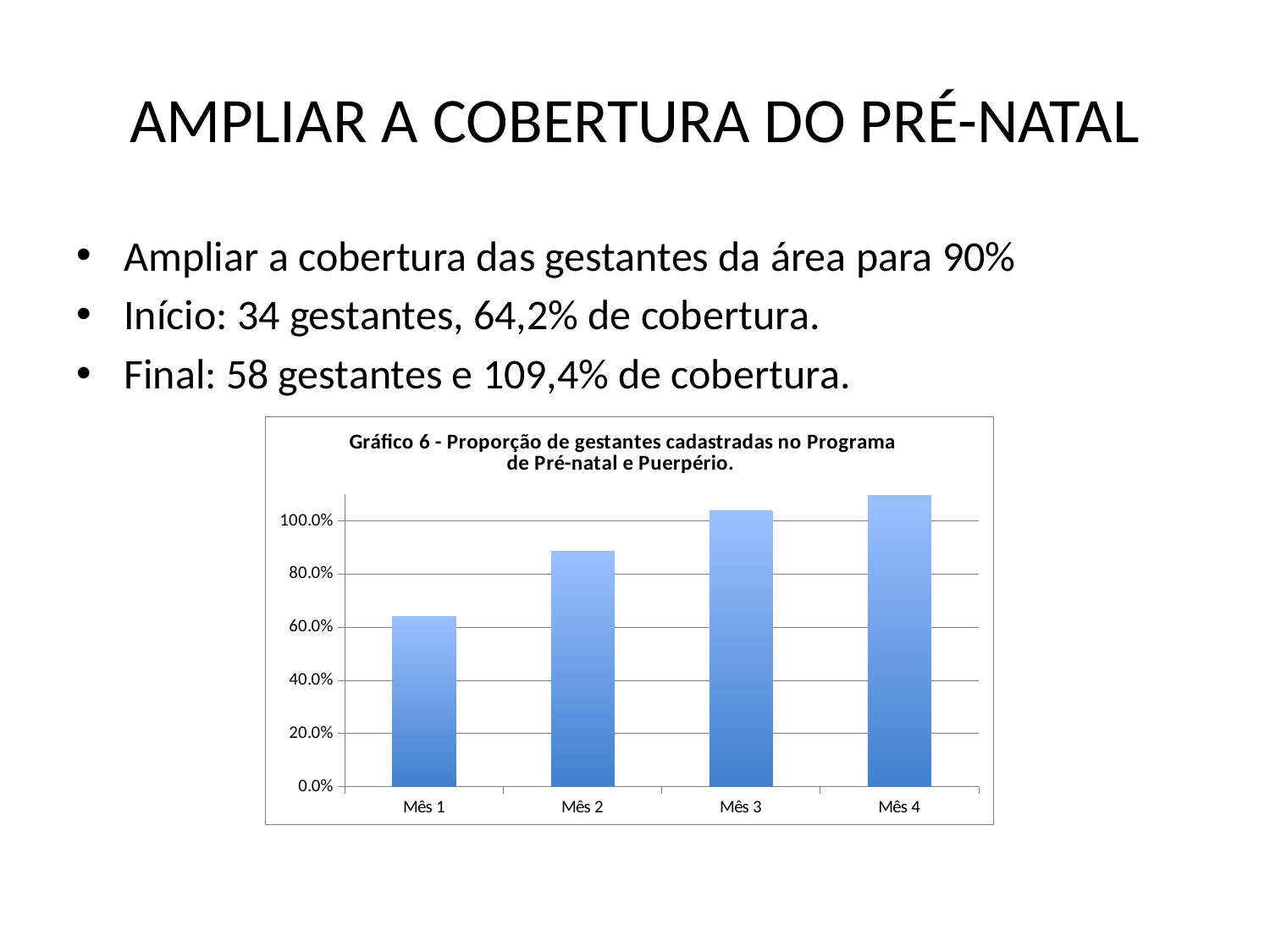

# AMPLIAR A COBERTURA DO PRÉ-NATAL
Ampliar a cobertura das gestantes da área para 90%
Início: 34 gestantes, 64,2% de cobertura.
Final: 58 gestantes e 109,4% de cobertura.

### Chart: Gráfico 6 - Proporção de gestantes cadastradas no Programa de Pré-natal e Puerpério.

| Category | Proporção de gestantes cadastradas no Programa de Pré-natal e Puerpério.  |
|---|---|
| Mês 1 | 0.641509433962264 |
| Mês 2 | 0.886792452830189 |
| Mês 3 | 1.037735849056604 |
| Mês 4 | 1.09433962264151 |